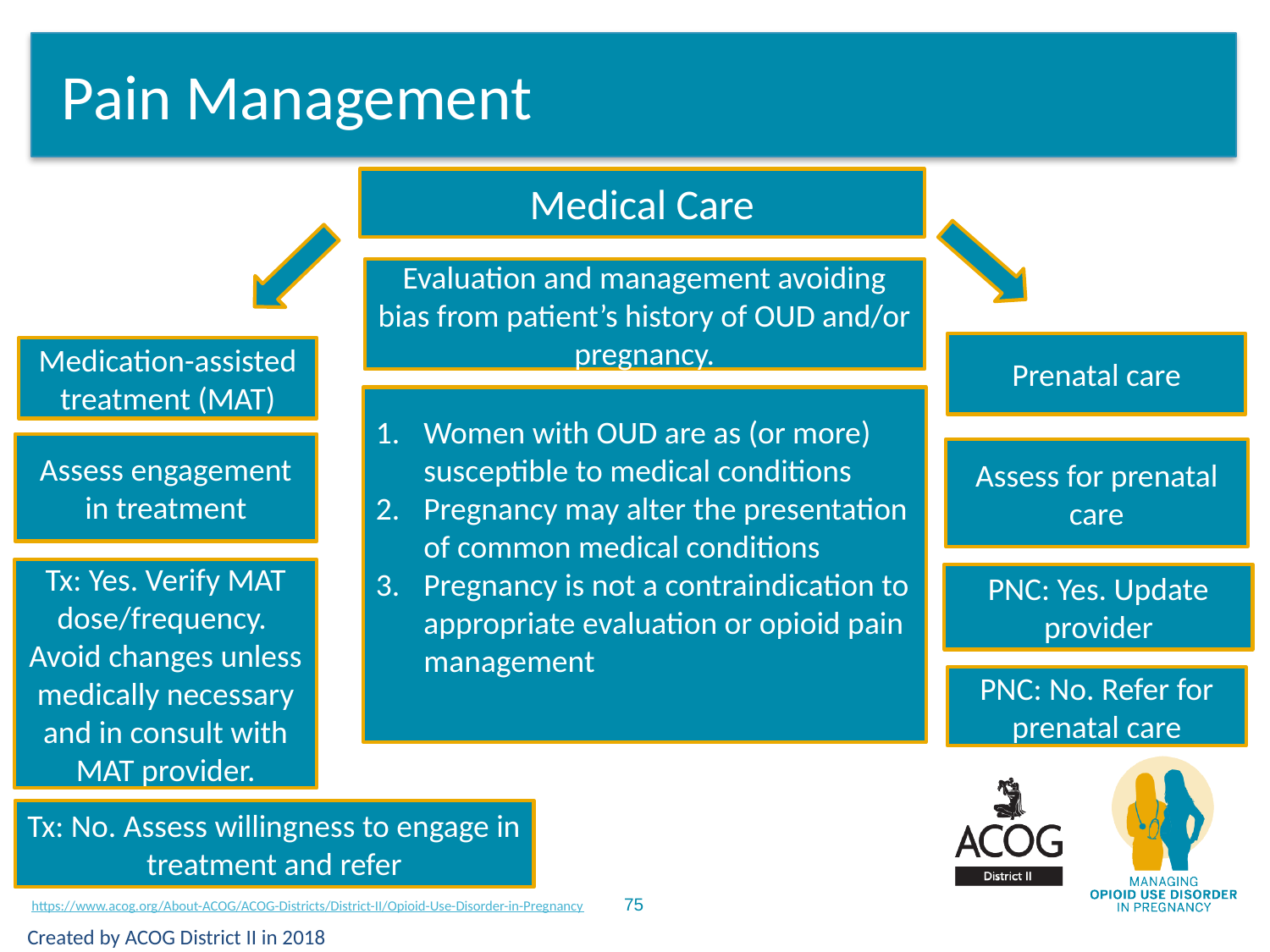

# Pain Management
Medical Care

Evaluation and management avoiding bias from patient’s history of OUD and/or pregnancy.
Prenatal care
Medication-assisted treatment (MAT)
Women with OUD are as (or more) susceptible to medical conditions
Pregnancy may alter the presentation of common medical conditions
Pregnancy is not a contraindication to appropriate evaluation or opioid pain management

Assess engagement in treatment
Assess for prenatal care
Tx: Yes. Verify MAT dose/frequency.  Avoid changes unless medically necessary and in consult with MAT provider.
PNC: Yes. Update provider
PNC: No. Refer for prenatal care
Tx: No. Assess willingness to engage in treatment and refer
Created by ACOG District II in 2018